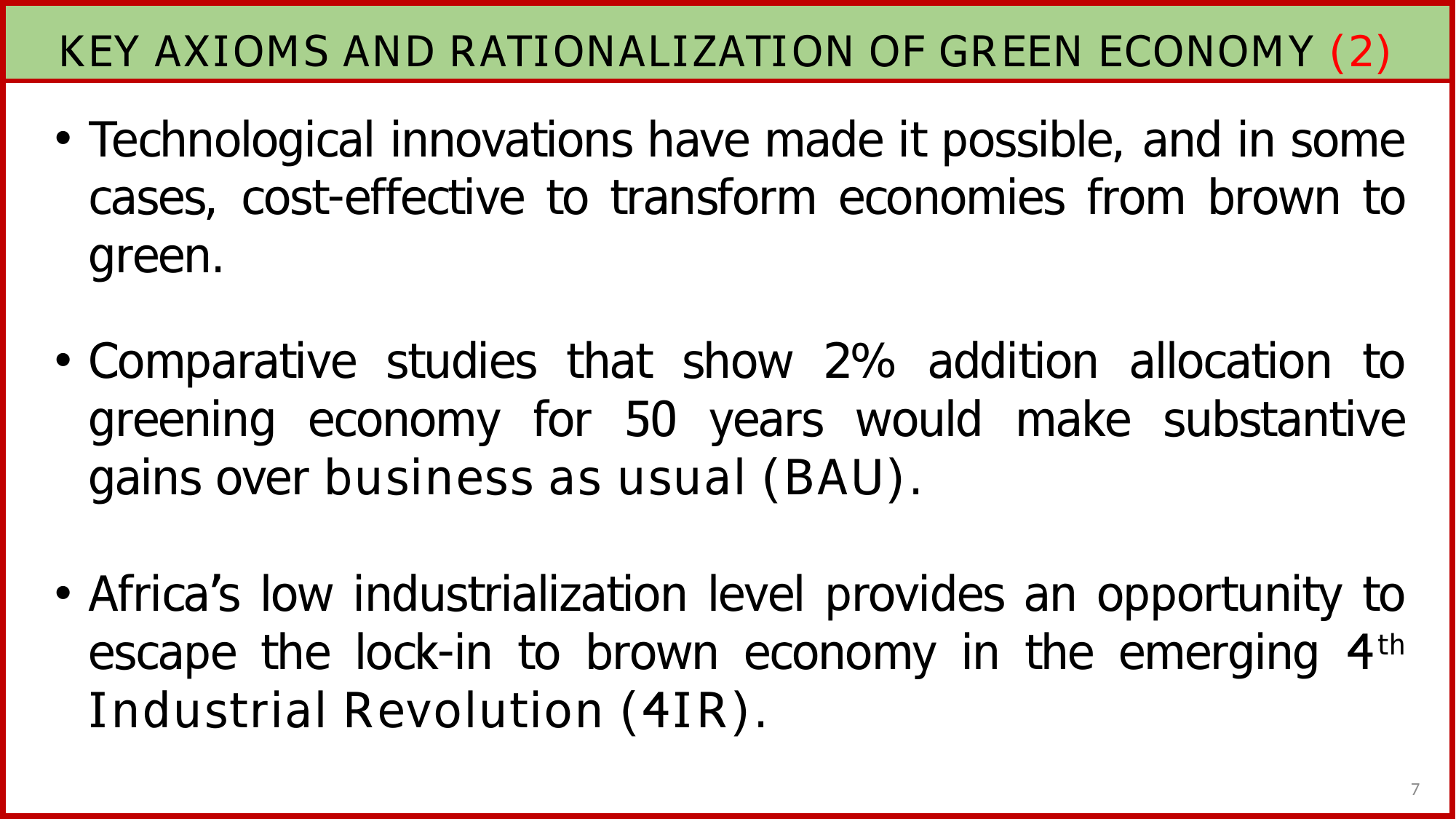

KEY AXIOMS AND RATIONALIZATION OF GREEN ECONOMY (2)
Technological innovations have made it possible, and in some cases, cost-effective to transform economies from brown to green.

Comparative studies that show 2% addition allocation to greening economy for 50 years would make substantive gains over business as usual (BAU).

Africa’s low industrialization level provides an opportunity to escape the lock-in to brown economy in the emerging 4th Industrial Revolution (4IR).

7